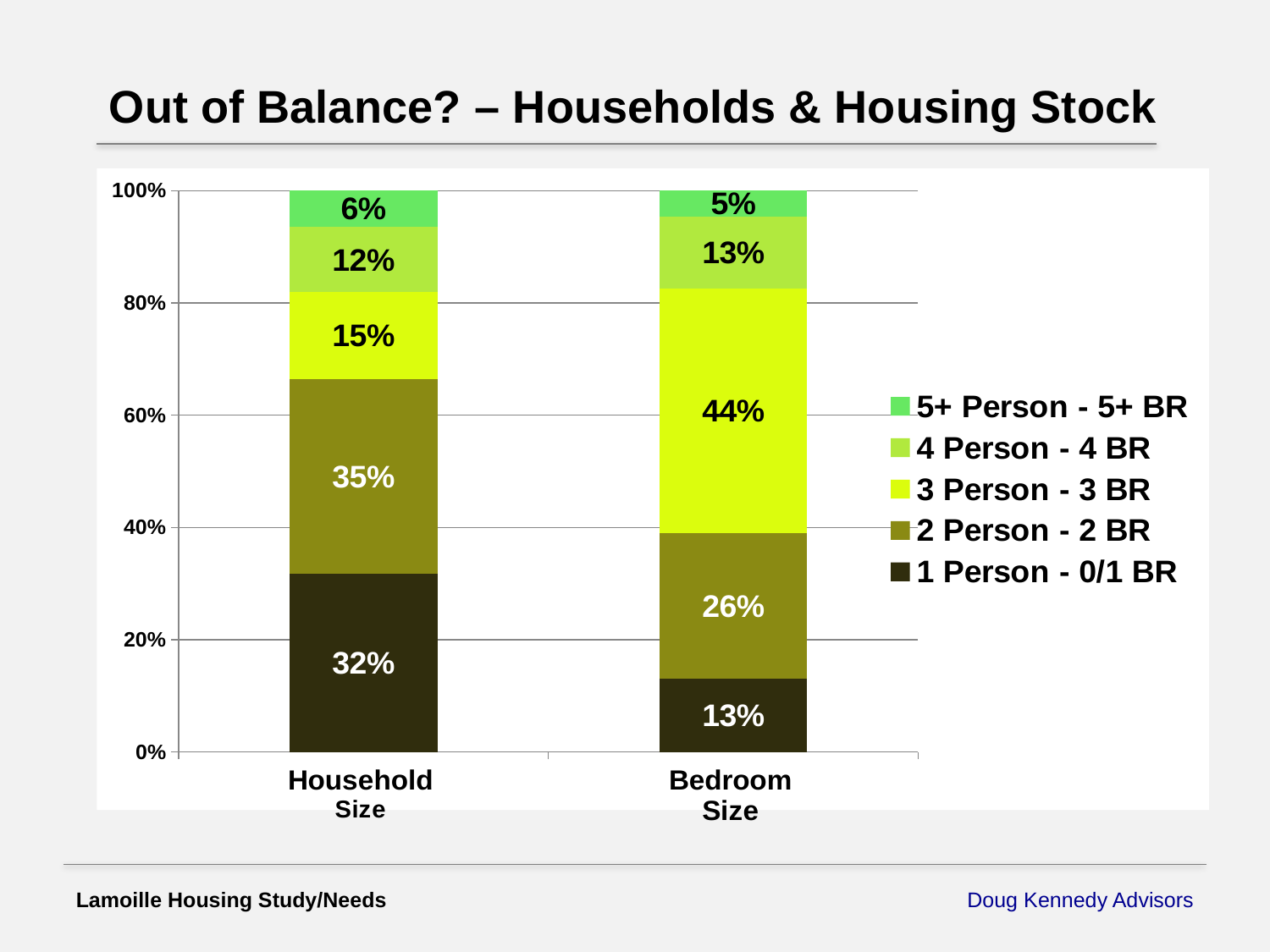

Out of Balance? – Households & Housing Stock

### Chart

| Category | 1 Person - 0/1 BR | 2 Person - 2 BR | 3 Person - 3 BR | 4 Person - 4 BR | 5+ Person - 5+ BR |
|---|---|---|---|---|---|